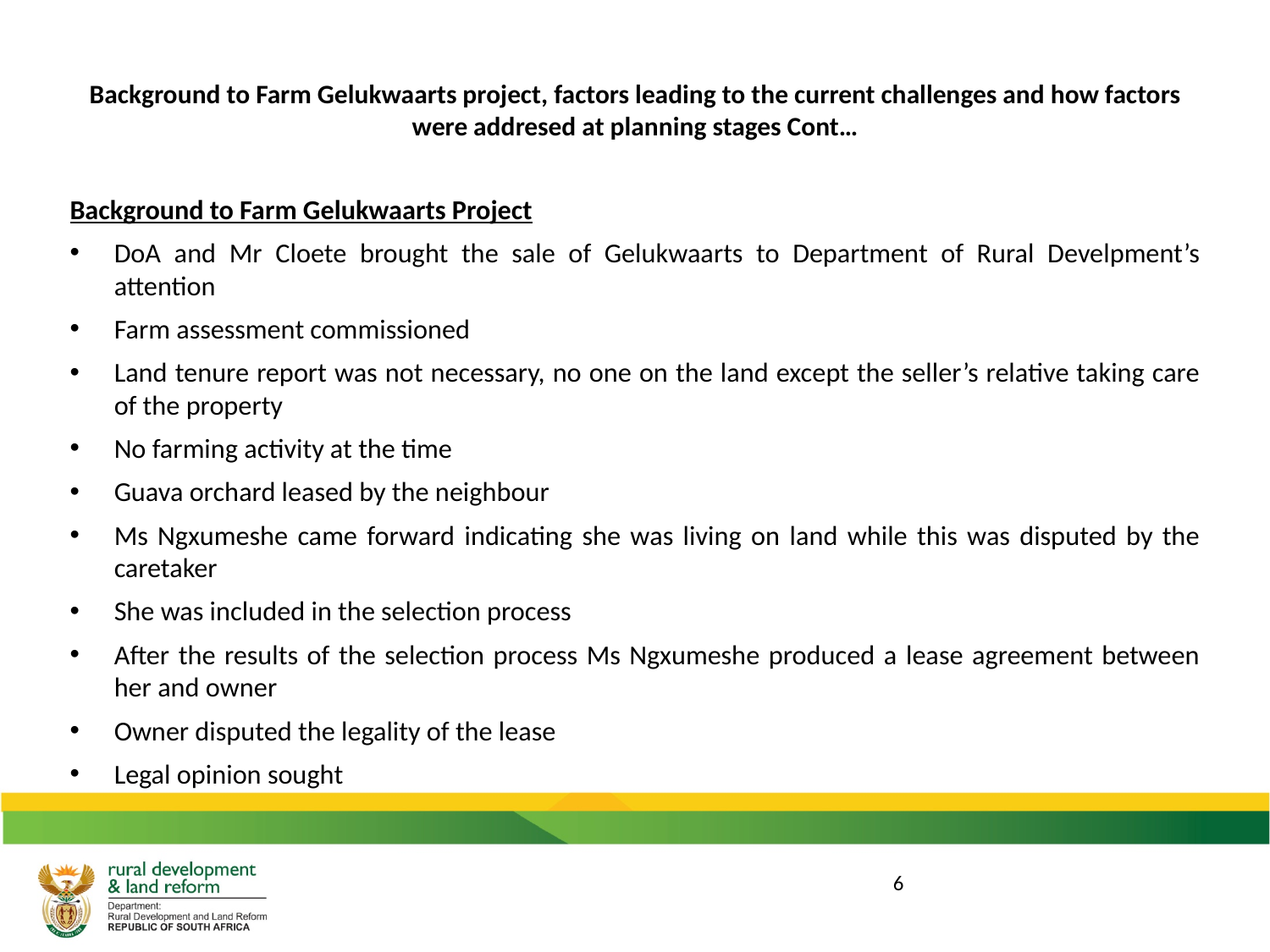

# Background to Farm Gelukwaarts project, factors leading to the current challenges and how factors were addresed at planning stages Cont…
Background to Farm Gelukwaarts Project
DoA and Mr Cloete brought the sale of Gelukwaarts to Department of Rural Develpment’s attention
Farm assessment commissioned
Land tenure report was not necessary, no one on the land except the seller’s relative taking care of the property
No farming activity at the time
Guava orchard leased by the neighbour
Ms Ngxumeshe came forward indicating she was living on land while this was disputed by the caretaker
She was included in the selection process
After the results of the selection process Ms Ngxumeshe produced a lease agreement between her and owner
Owner disputed the legality of the lease
Legal opinion sought

6